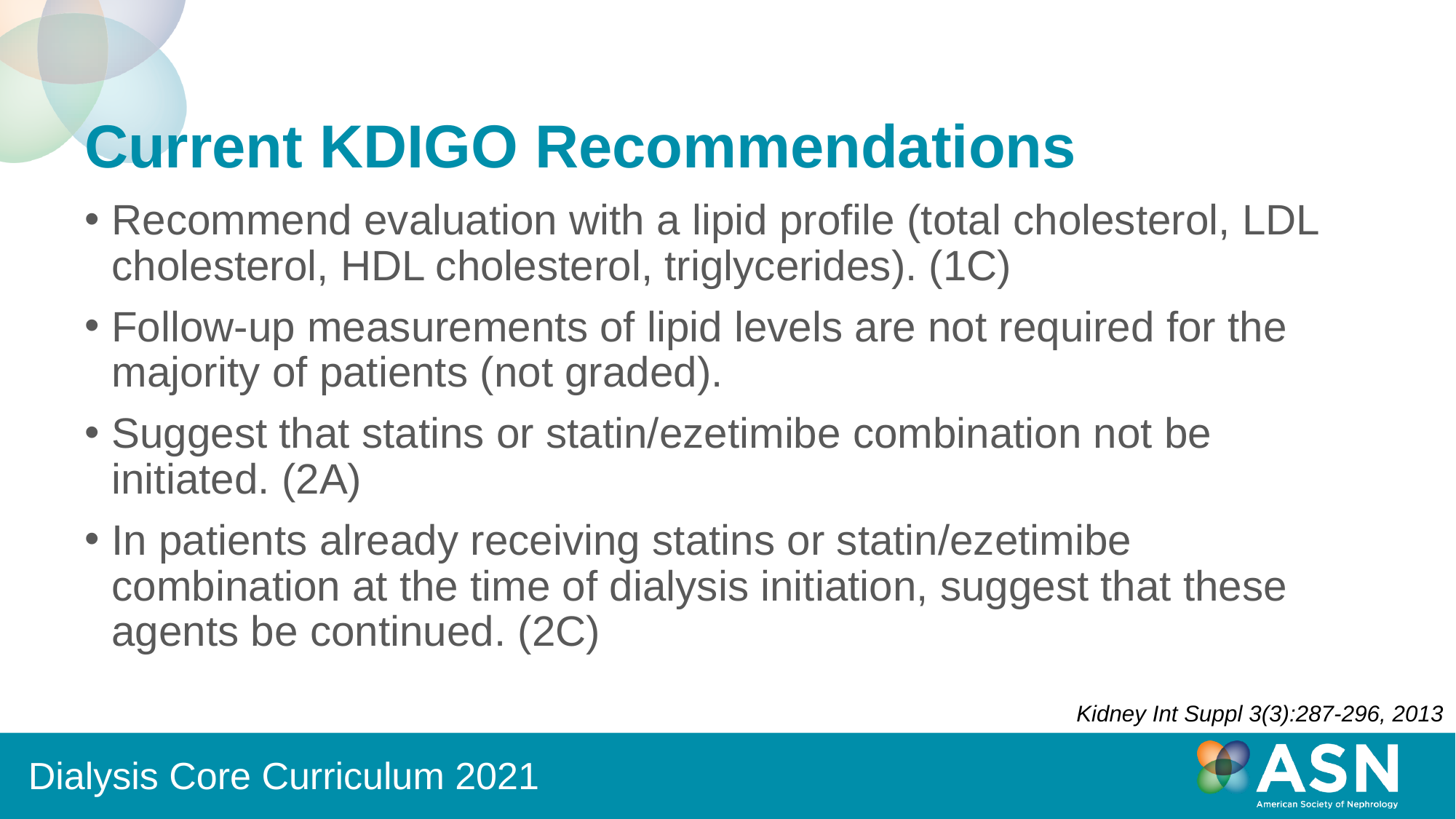

# Current KDIGO Recommendations
Recommend evaluation with a lipid profile (total cholesterol, LDL cholesterol, HDL cholesterol, triglycerides). (1C)
Follow-up measurements of lipid levels are not required for the majority of patients (not graded).
Suggest that statins or statin/ezetimibe combination not be initiated. (2A)
In patients already receiving statins or statin/ezetimibe combination at the time of dialysis initiation, suggest that these agents be continued. (2C)
Kidney Int Suppl 3(3):287-296, 2013
Dialysis Core Curriculum 2021